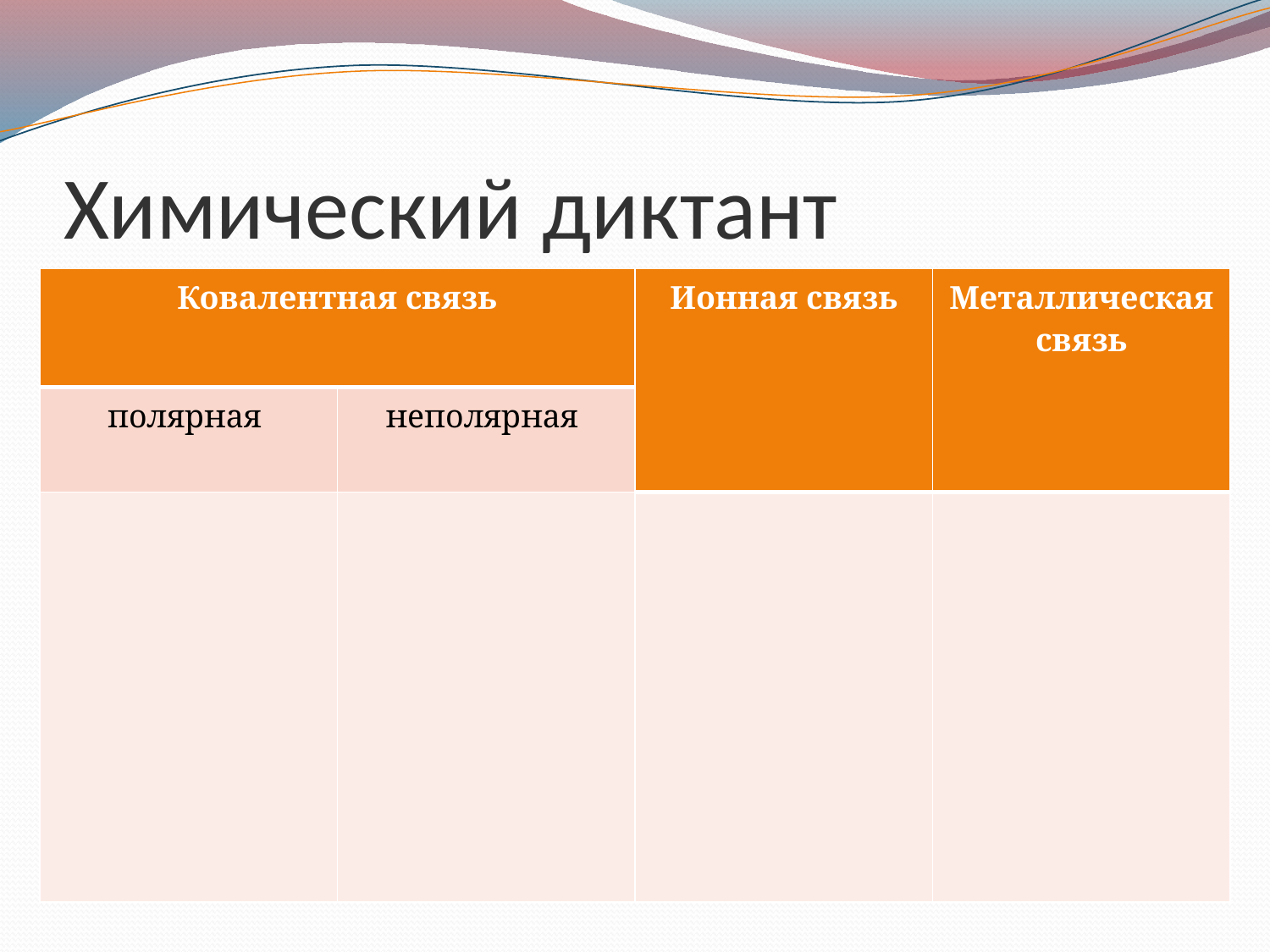

# Химический диктант
| Ковалентная связь |  | Ионная связь | Металлическая связь |
| --- | --- | --- | --- |
| полярная | неполярная |  |  |
|  |  |  |  |